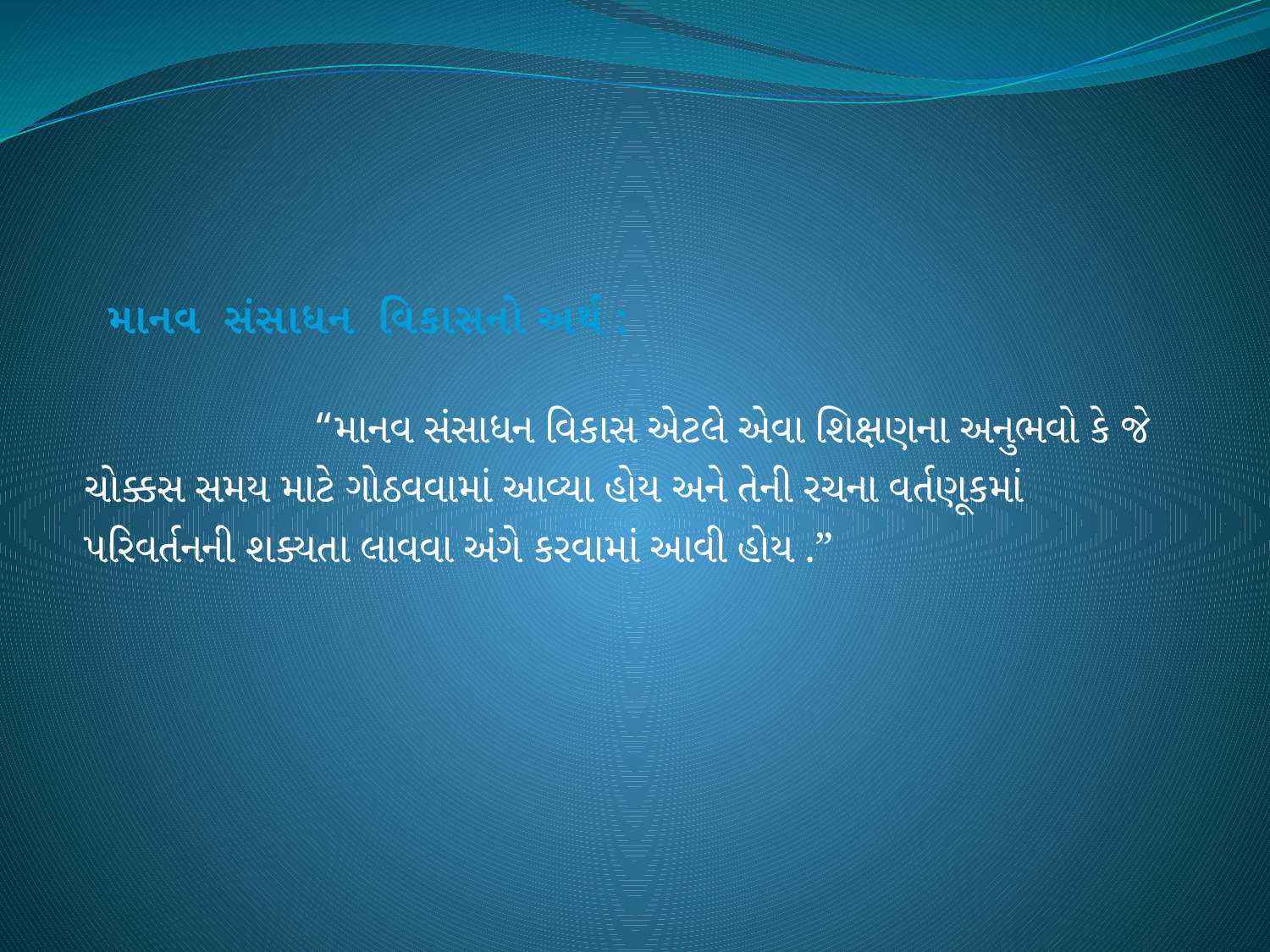

માનવ  સંસાધન  વિકાસનો અર્થ :

		“માનવ સંસાધન વિકાસ એટલે એવા શિક્ષણના અનુભવો કે જે ચોક્કસ સમય માટે ગોઠવવામાં આવ્યા હોય અને તેની રચના વર્તણૂકમાં પરિવર્તનની શક્યતા લાવવા અંગે કરવામાં આવી હોય .”